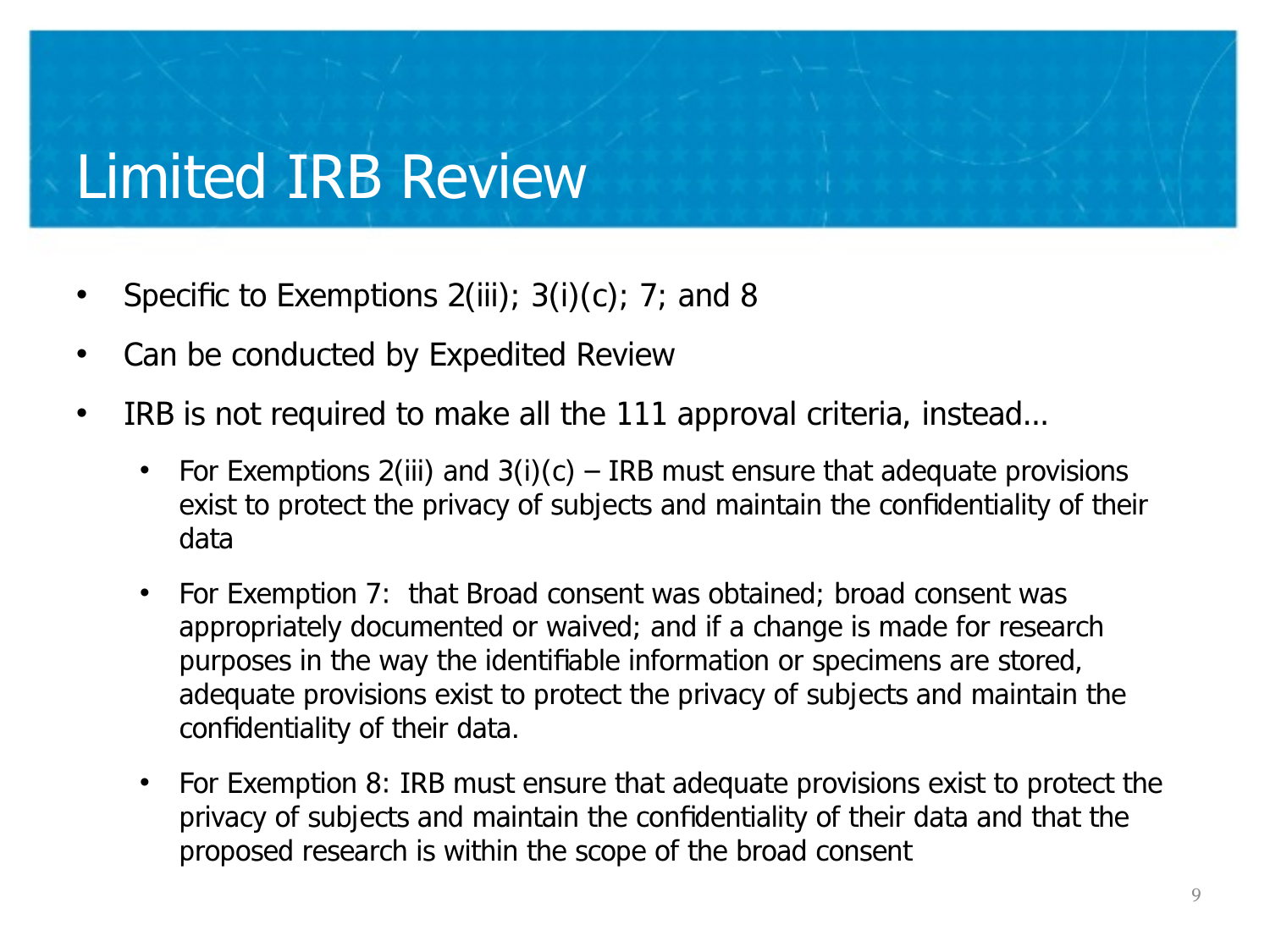

# Limited IRB Review
Specific to Exemptions 2(iii); 3(i)(c); 7; and 8
Can be conducted by Expedited Review
IRB is not required to make all the 111 approval criteria, instead…
For Exemptions 2(iii) and 3(i)(c) – IRB must ensure that adequate provisions exist to protect the privacy of subjects and maintain the confidentiality of their data
For Exemption 7:  that Broad consent was obtained; broad consent was appropriately documented or waived; and if a change is made for research purposes in the way the identifiable information or specimens are stored, adequate provisions exist to protect the privacy of subjects and maintain the confidentiality of their data.
For Exemption 8: IRB must ensure that adequate provisions exist to protect the privacy of subjects and maintain the confidentiality of their data and that the proposed research is within the scope of the broad consent